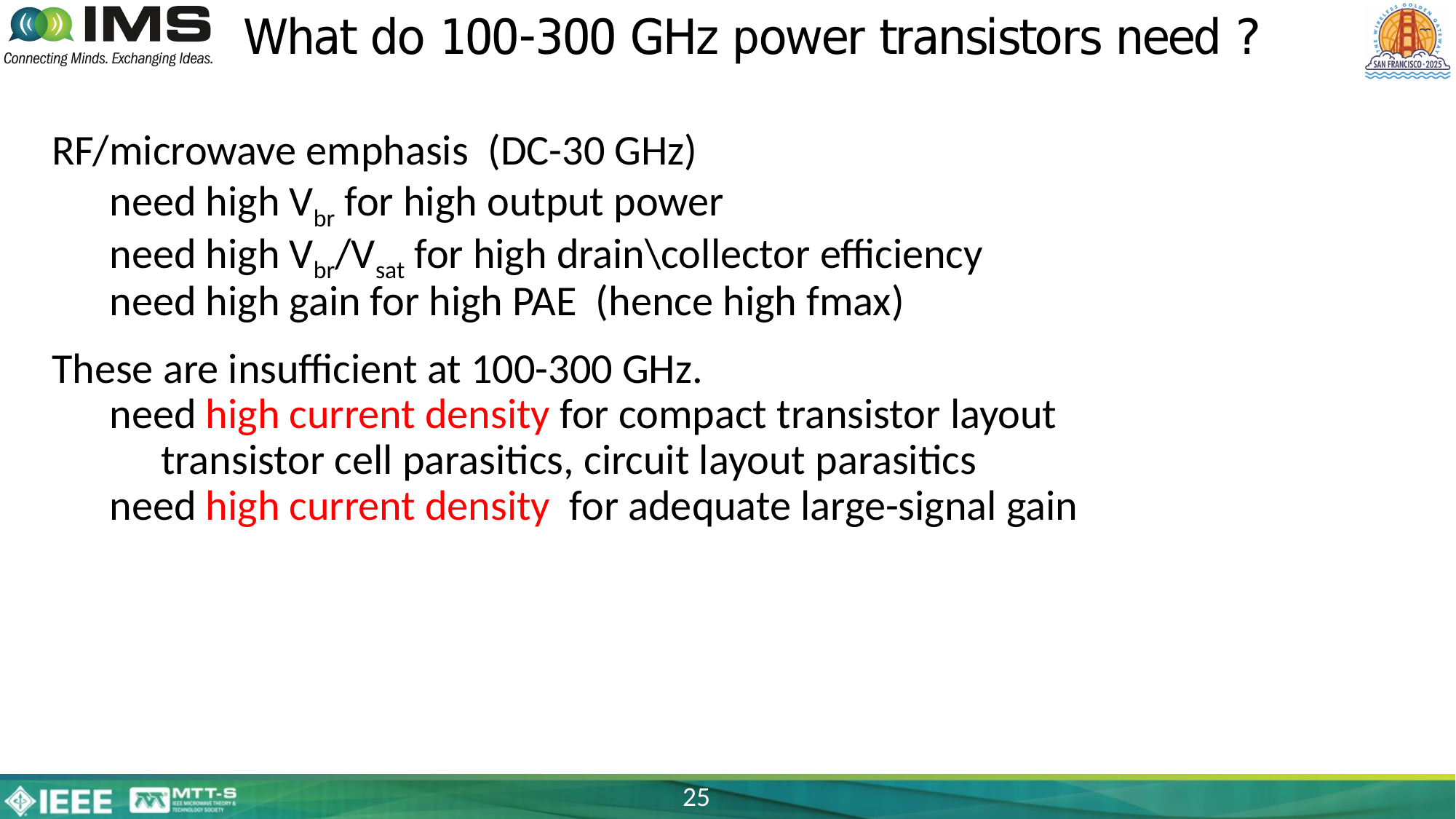

# What do 100-300 GHz power transistors need ?
RF/microwave emphasis  (DC-30 GHz)
      need high Vbr for high output power
      need high Vbr/Vsat for high drain\collector efficiency
      need high gain for high PAE  (hence high fmax)
These are insufficient at 100-300 GHz.
      need high current density for compact transistor layout
	transistor cell parasitics, circuit layout parasitics
      need high current density  for adequate large-signal gain